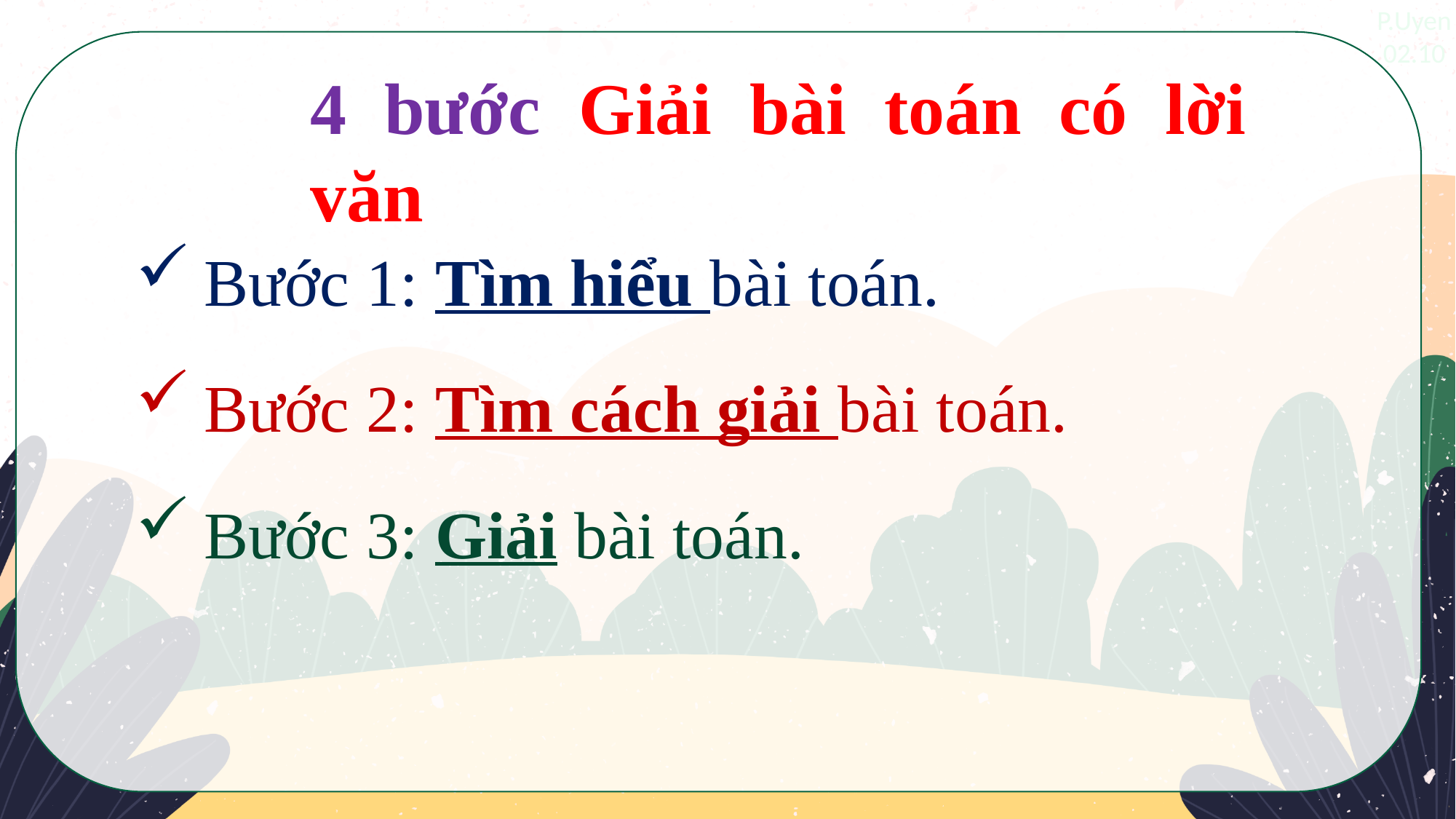

4 bước Giải bài toán có lời văn
Bước 1: Tìm hiểu bài toán.
Bước 2: Tìm cách giải bài toán.
Bước 3: Giải bài toán.